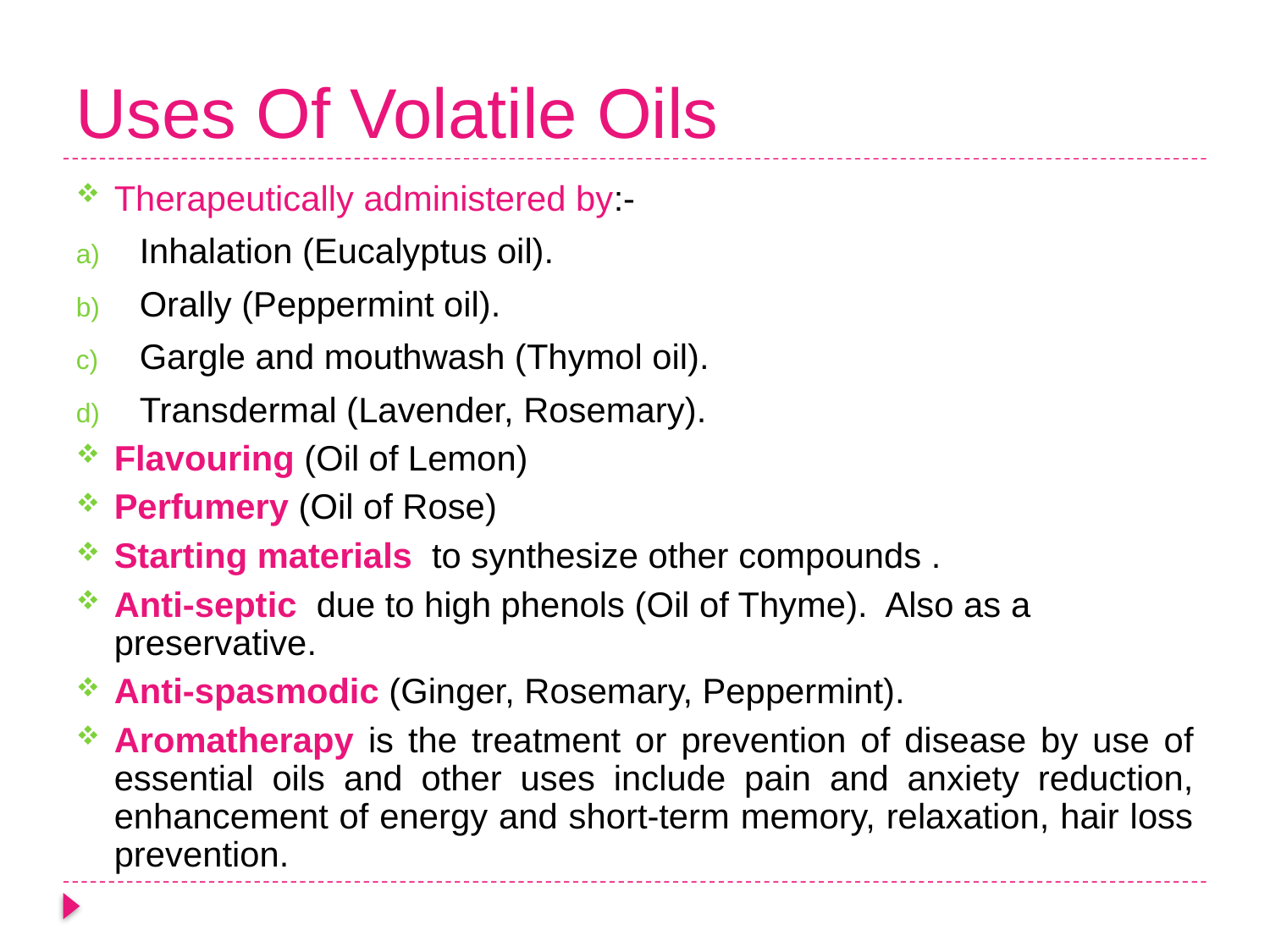

# Uses Of Volatile Oils
Therapeutically administered by:-
Inhalation (Eucalyptus oil).
Orally (Peppermint oil).
Gargle and mouthwash (Thymol oil).
Transdermal (Lavender, Rosemary).
Flavouring (Oil of Lemon)
Perfumery (Oil of Rose)
Starting materials  to synthesize other compounds .
Anti-septic  due to high phenols (Oil of Thyme).  Also as a preservative.
Anti-spasmodic (Ginger, Rosemary, Peppermint).
Aromatherapy is the treatment or prevention of disease by use of essential oils and other uses include pain and anxiety reduction, enhancement of energy and short-term memory, relaxation, hair loss prevention.